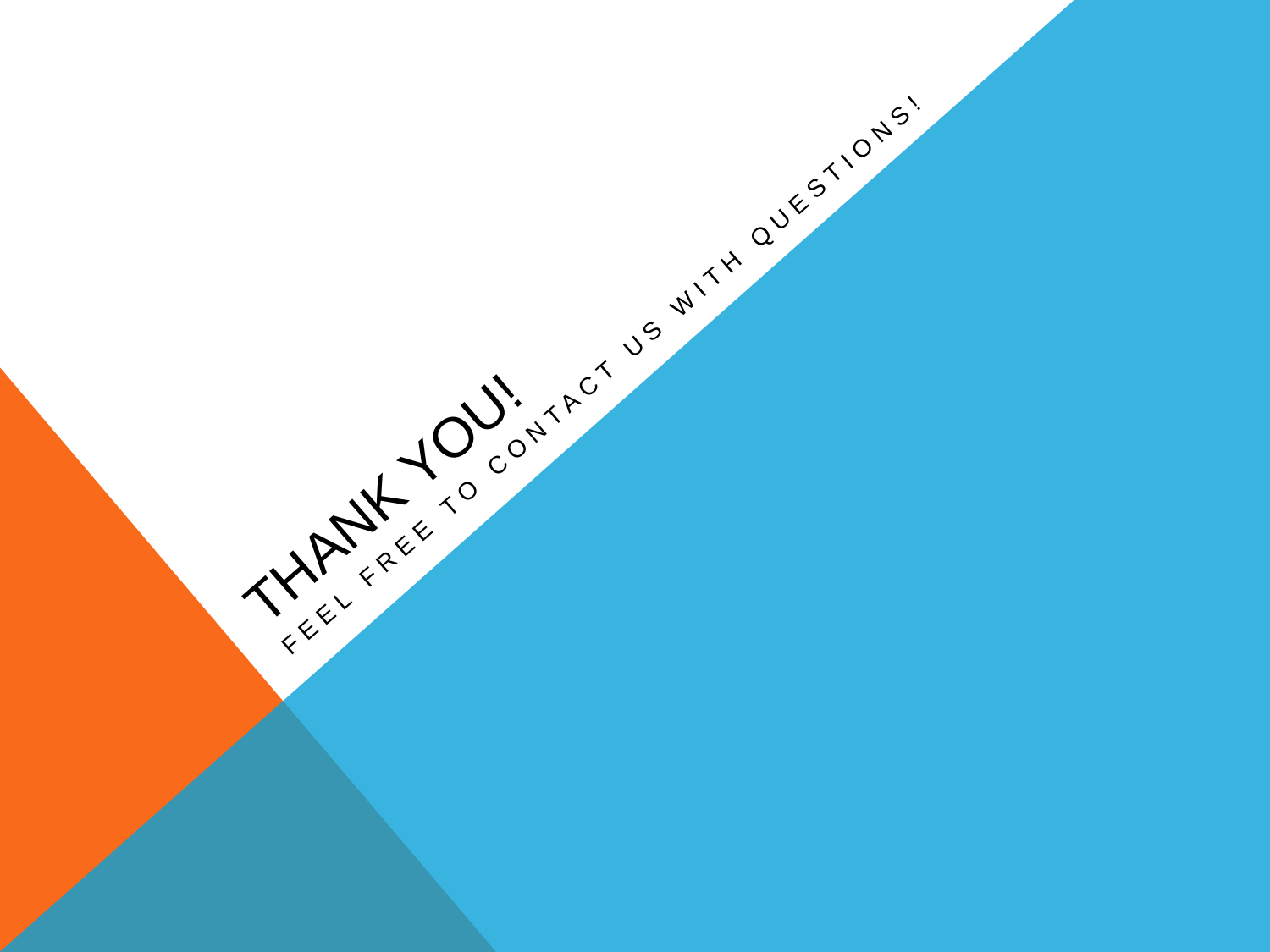

# Thank you!
Feel free to contact us with questions!